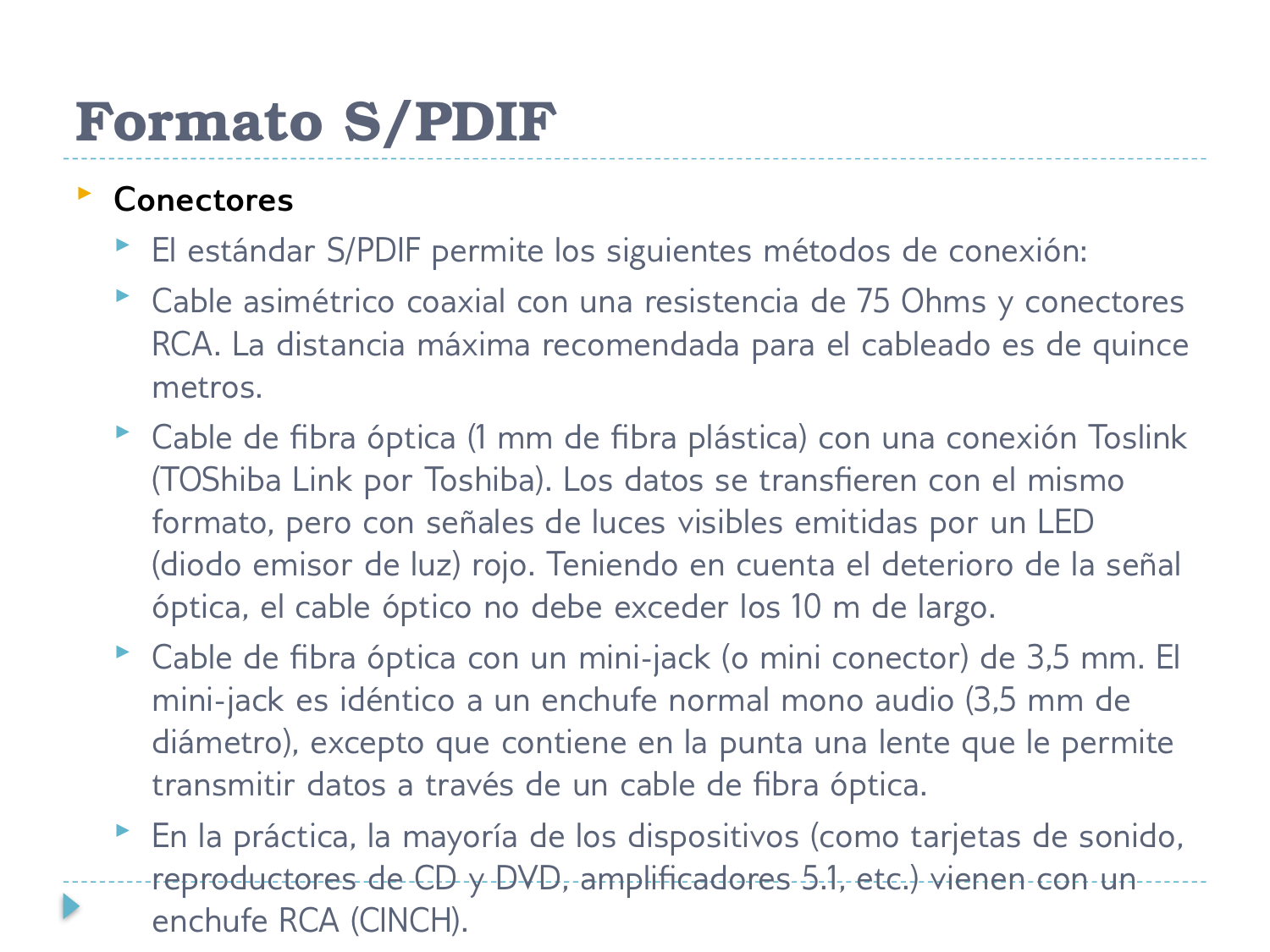

# Formato S/PDIF
Conectores
El estándar S/PDIF permite los siguientes métodos de conexión:
Cable asimétrico coaxial con una resistencia de 75 Ohms y conectores RCA. La distancia máxima recomendada para el cableado es de quince metros.
Cable de fibra óptica (1 mm de fibra plástica) con una conexión Toslink (TOShiba Link por Toshiba). Los datos se transfieren con el mismo formato, pero con señales de luces visibles emitidas por un LED (diodo emisor de luz) rojo. Teniendo en cuenta el deterioro de la señal óptica, el cable óptico no debe exceder los 10 m de largo.
Cable de fibra óptica con un mini-jack (o mini conector) de 3,5 mm. El mini-jack es idéntico a un enchufe normal mono audio (3,5 mm de diámetro), excepto que contiene en la punta una lente que le permite transmitir datos a través de un cable de fibra óptica.
En la práctica, la mayoría de los dispositivos (como tarjetas de sonido, reproductores de CD y DVD, amplificadores 5.1, etc.) vienen con un enchufe RCA (CINCH).